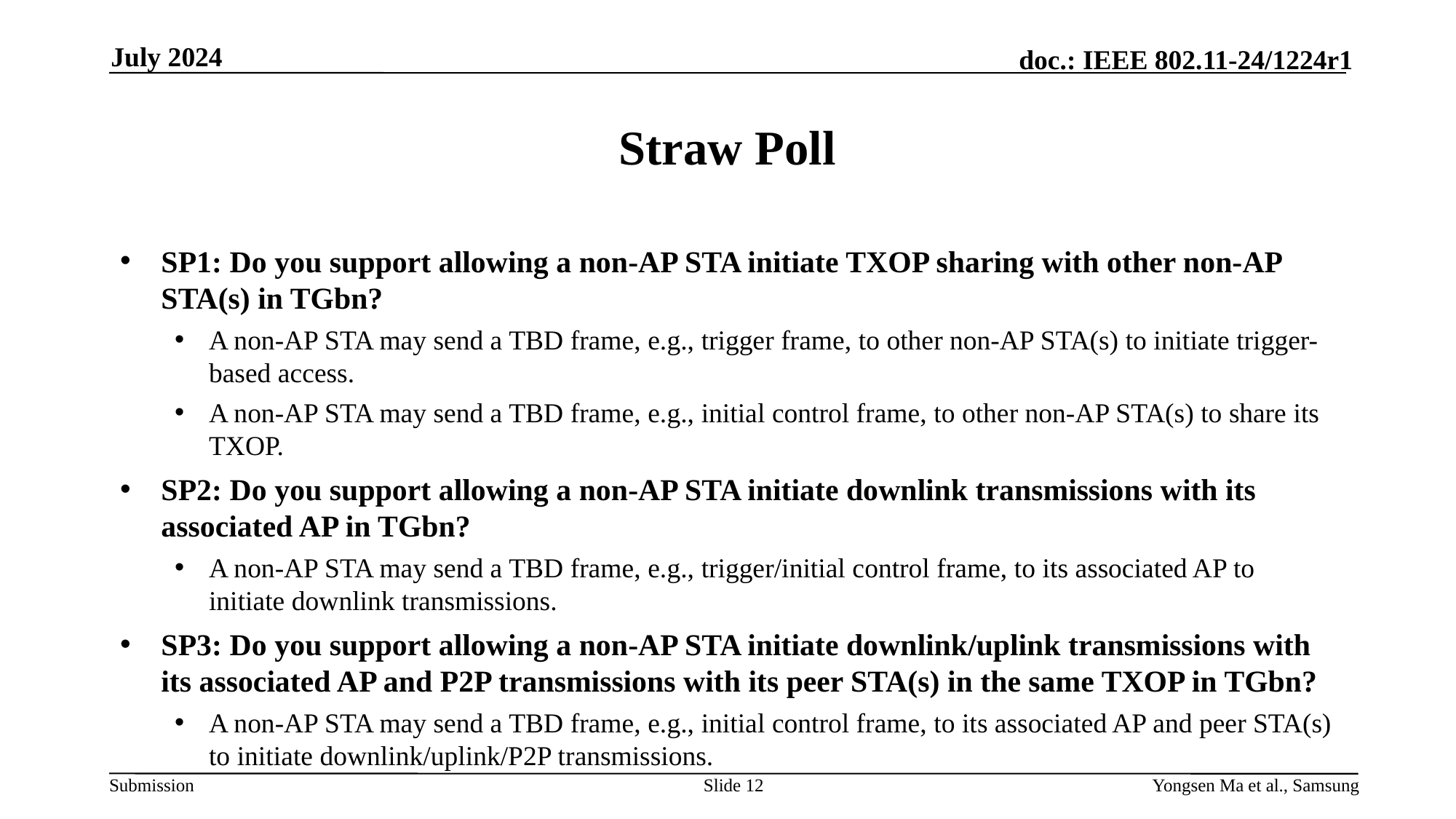

July 2024
# Straw Poll
SP1: Do you support allowing a non-AP STA initiate TXOP sharing with other non-AP STA(s) in TGbn?
A non-AP STA may send a TBD frame, e.g., trigger frame, to other non-AP STA(s) to initiate trigger-based access.
A non-AP STA may send a TBD frame, e.g., initial control frame, to other non-AP STA(s) to share its TXOP.
SP2: Do you support allowing a non-AP STA initiate downlink transmissions with its associated AP in TGbn?
A non-AP STA may send a TBD frame, e.g., trigger/initial control frame, to its associated AP to initiate downlink transmissions.
SP3: Do you support allowing a non-AP STA initiate downlink/uplink transmissions with its associated AP and P2P transmissions with its peer STA(s) in the same TXOP in TGbn?
A non-AP STA may send a TBD frame, e.g., initial control frame, to its associated AP and peer STA(s) to initiate downlink/uplink/P2P transmissions.

Slide 12
Yongsen Ma et al., Samsung